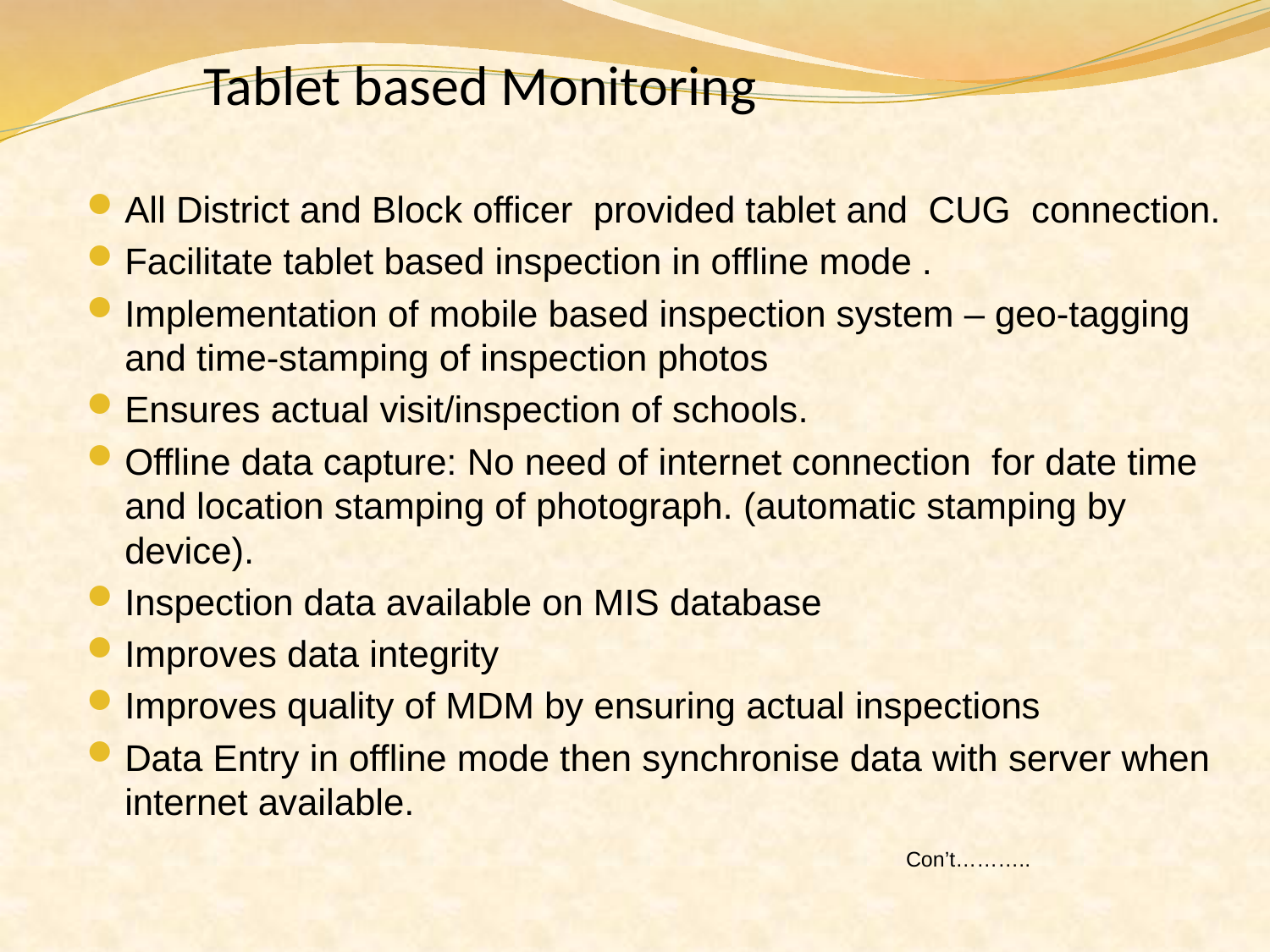

# Tablet based Monitoring
All District and Block officer  provided tablet and  CUG  connection.
Facilitate tablet based inspection in offline mode .
Implementation of mobile based inspection system – geo-tagging and time-stamping of inspection photos
Ensures actual visit/inspection of schools.
Offline data capture: No need of internet connection  for date time and location stamping of photograph. (automatic stamping by device).
Inspection data available on MIS database
Improves data integrity
Improves quality of MDM by ensuring actual inspections
Data Entry in offline mode then synchronise data with server when internet available.
                                                                               Con’t………..